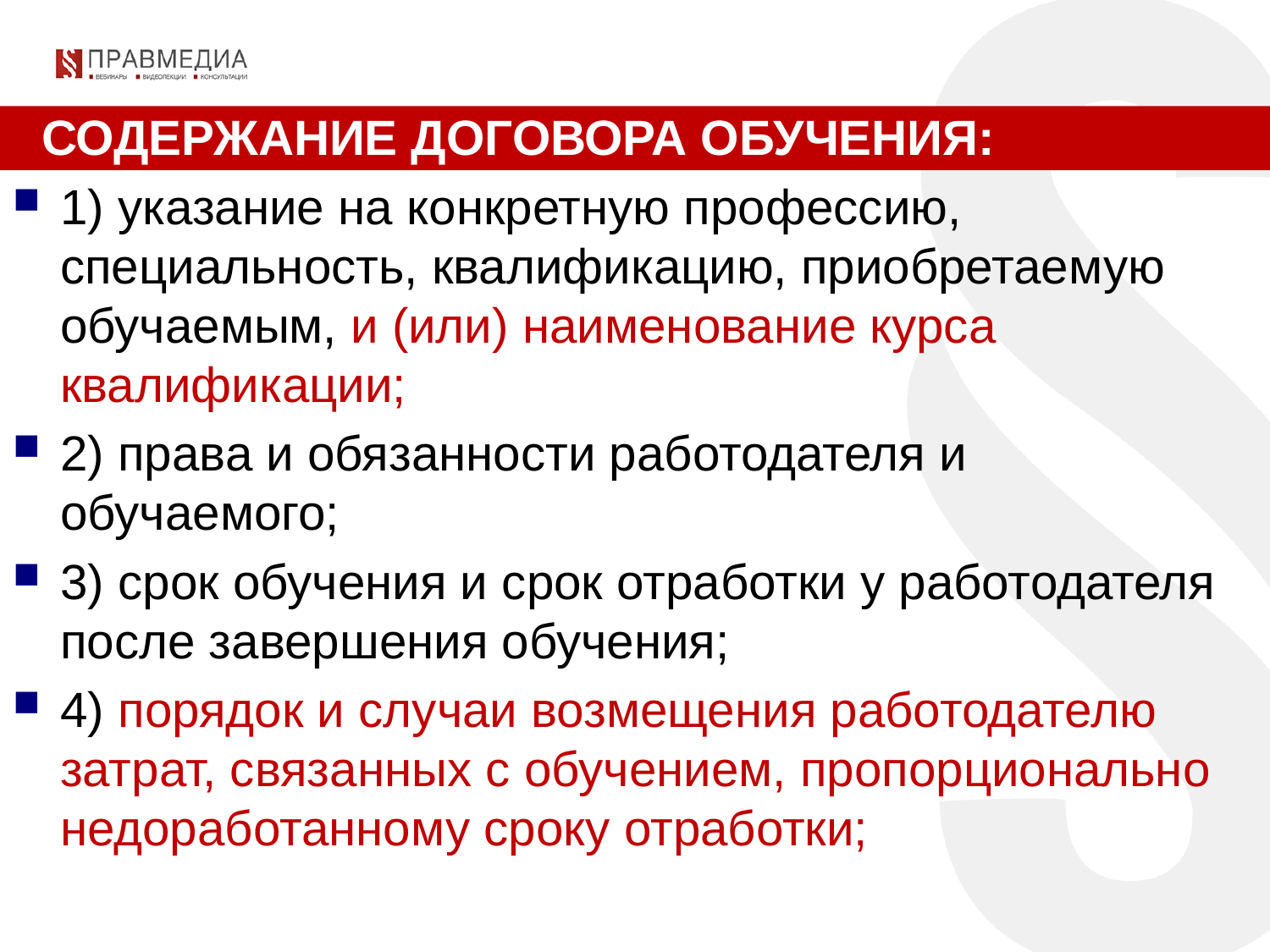

СОДЕРЖАНИЕ ДОГОВОРА ОБУЧЕНИЯ:
1) указание на конкретную профессию, специальность, квалификацию, приобретаемую обучаемым, и (или) наименование курса квалификации;
2) права и обязанности работодателя и обучаемого;
3) срок обучения и срок отработки у работодателя после завершения обучения;
4) порядок и случаи возмещения работодателю затрат, связанных с обучением, пропорционально недоработанному сроку отработки;